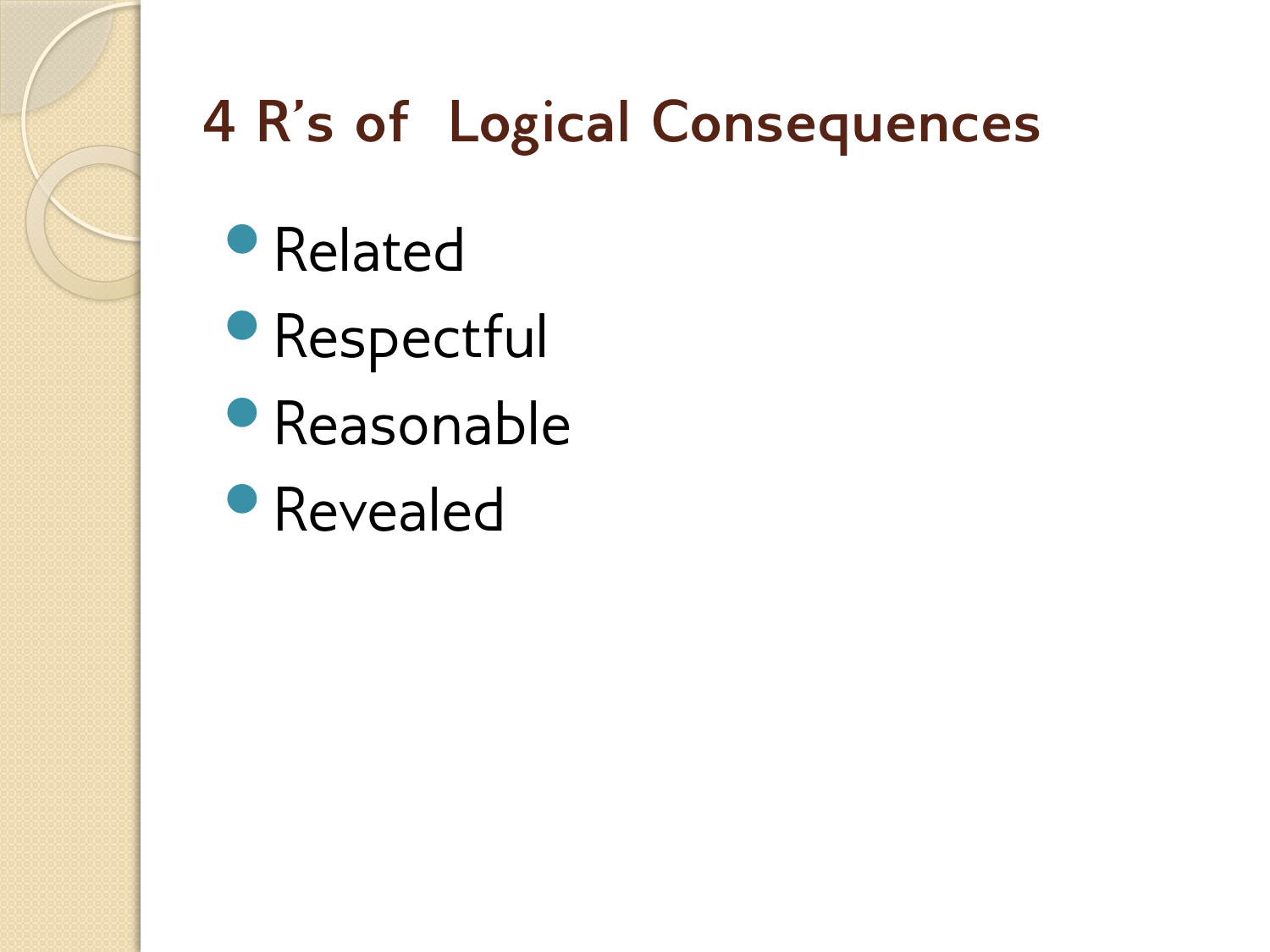

# 4 R’s of  Logical Consequences
Related
Respectful
Reasonable
Revealed